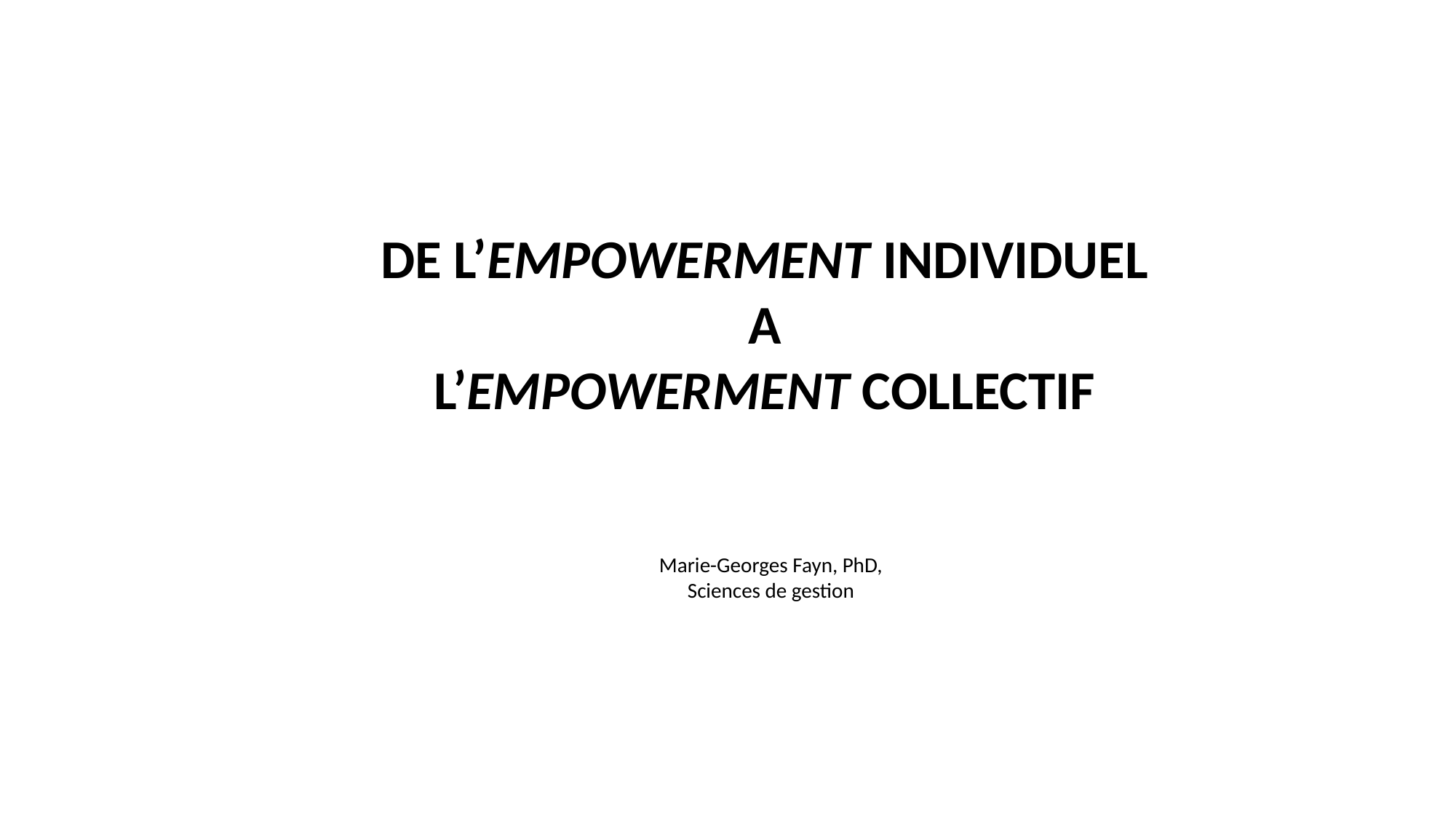

DE L’EMPOWERMENT INDIVIDUEL
A
L’EMPOWERMENT COLLECTIF

Marie-Georges Fayn, PhD,
Sciences de gestion